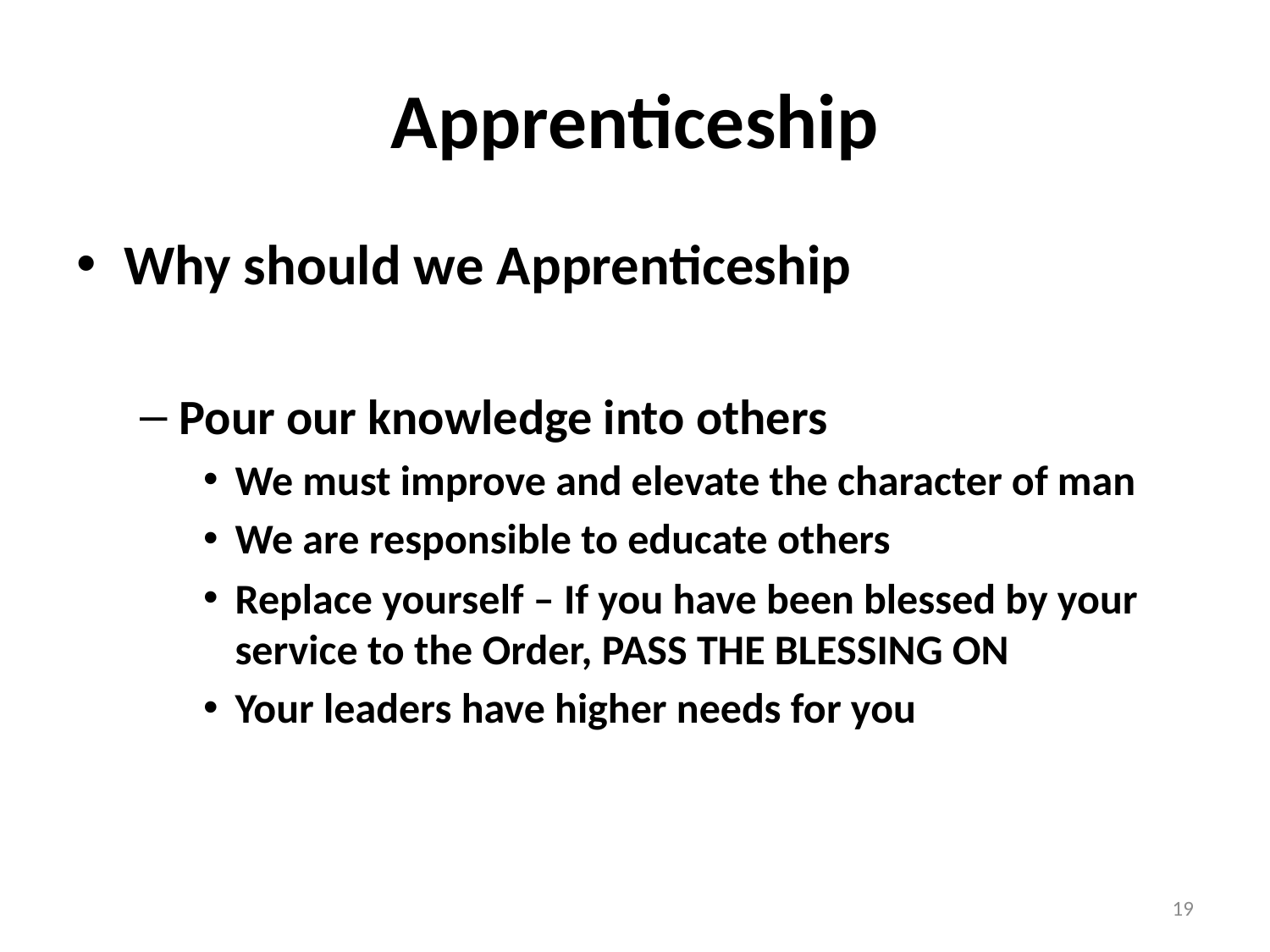

# Apprenticeship
Why should we Apprenticeship

Pour our knowledge into others
We must improve and elevate the character of man
We are responsible to educate others
Replace yourself – If you have been blessed by your service to the Order, PASS THE BLESSING ON
Your leaders have higher needs for you
19